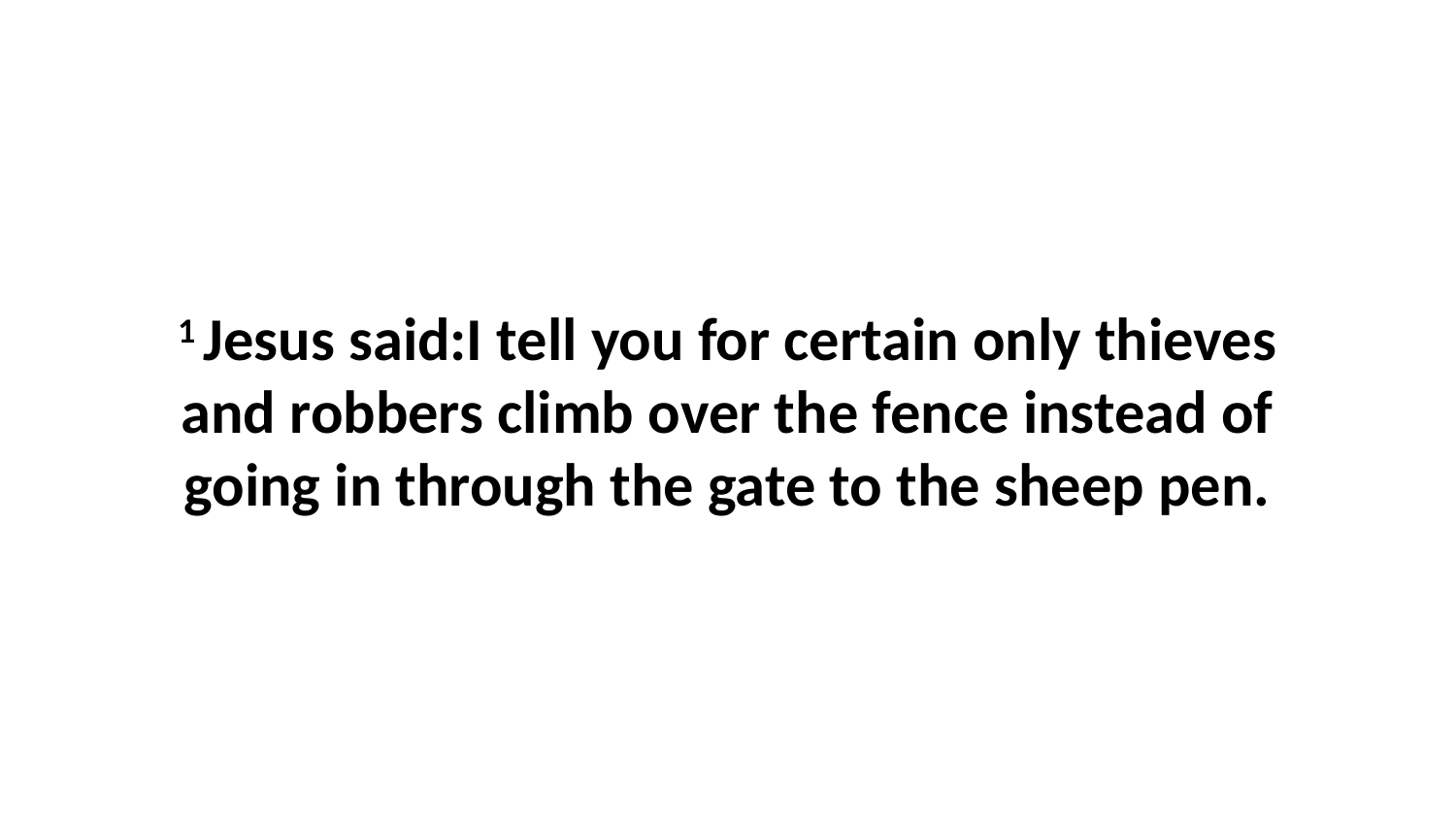

1 Jesus said:I tell you for certain only thieves and robbers climb over the fence instead of going in through the gate to the sheep pen.